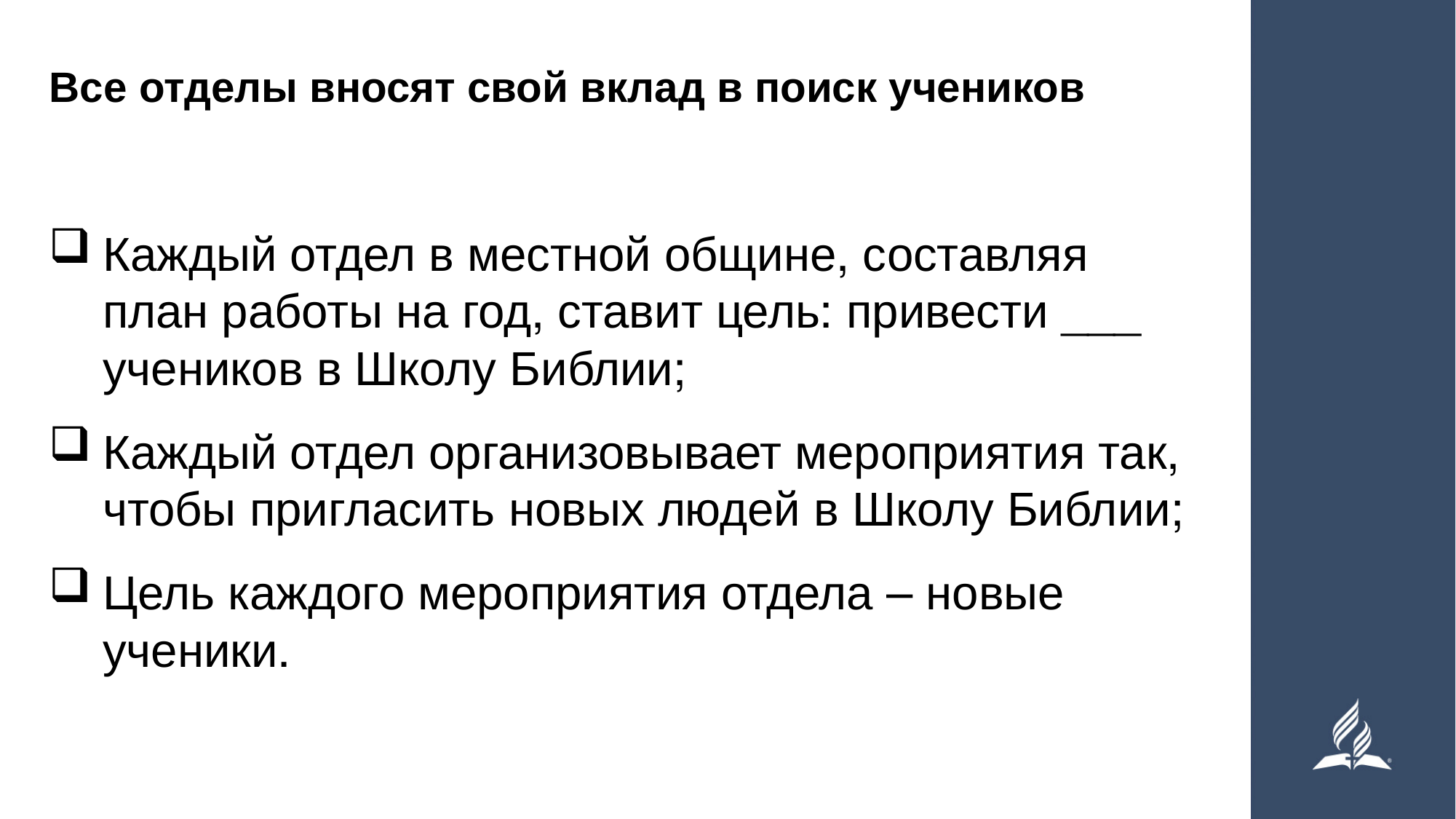

# Все отделы вносят свой вклад в поиск учеников
Каждый отдел в местной общине, составляя план работы на год, ставит цель: привести ___ учеников в Школу Библии;
Каждый отдел организовывает мероприятия так, чтобы пригласить новых людей в Школу Библии;
Цель каждого мероприятия отдела – новые ученики.